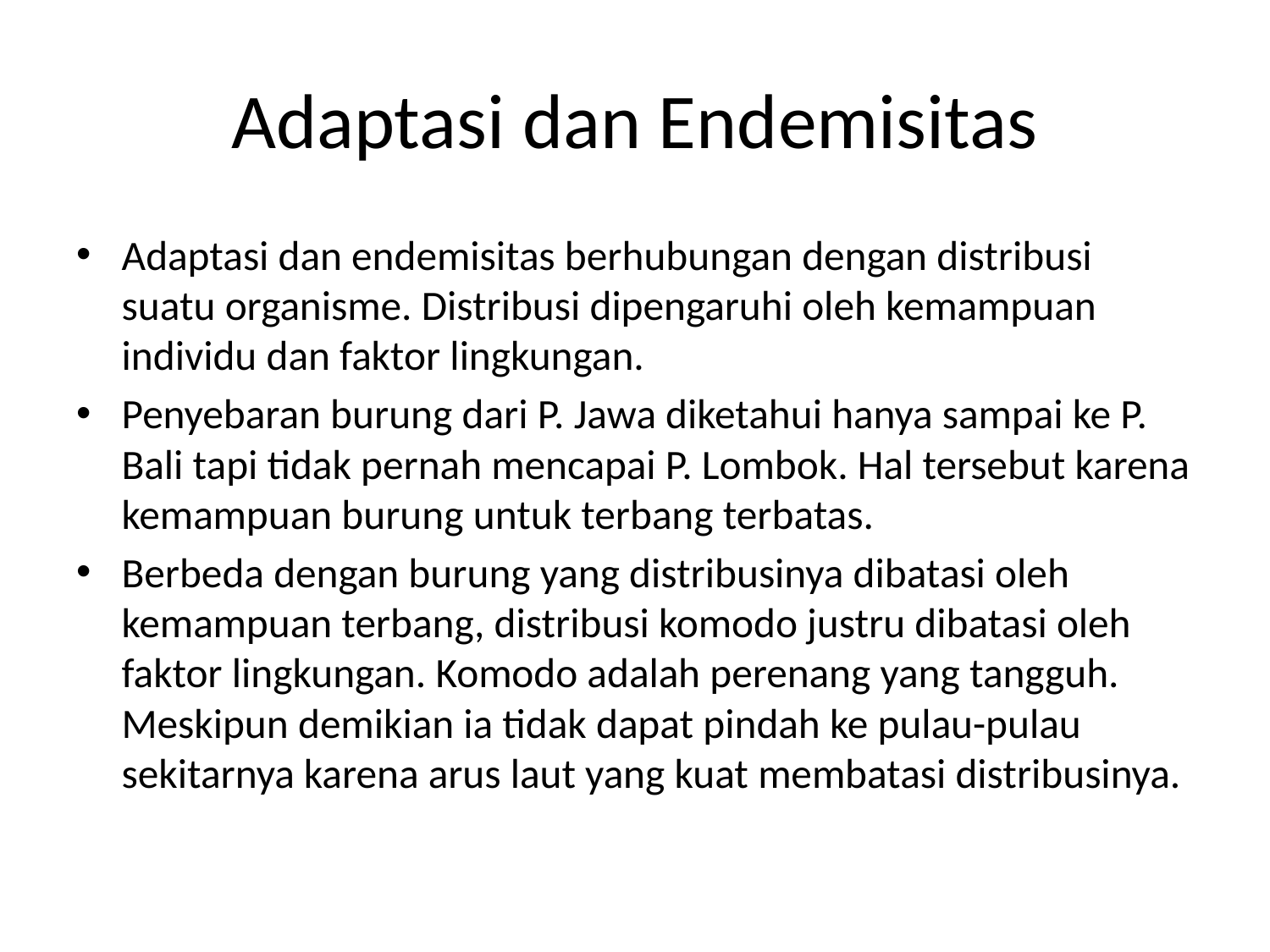

# Adaptasi dan Endemisitas
Adaptasi dan endemisitas berhubungan dengan distribusi suatu organisme. Distribusi dipengaruhi oleh kemampuan individu dan faktor lingkungan.
Penyebaran burung dari P. Jawa diketahui hanya sampai ke P. Bali tapi tidak pernah mencapai P. Lombok. Hal tersebut karena kemampuan burung untuk terbang terbatas.
Berbeda dengan burung yang distribusinya dibatasi oleh kemampuan terbang, distribusi komodo justru dibatasi oleh faktor lingkungan. Komodo adalah perenang yang tangguh. Meskipun demikian ia tidak dapat pindah ke pulau-pulau sekitarnya karena arus laut yang kuat membatasi distribusinya.